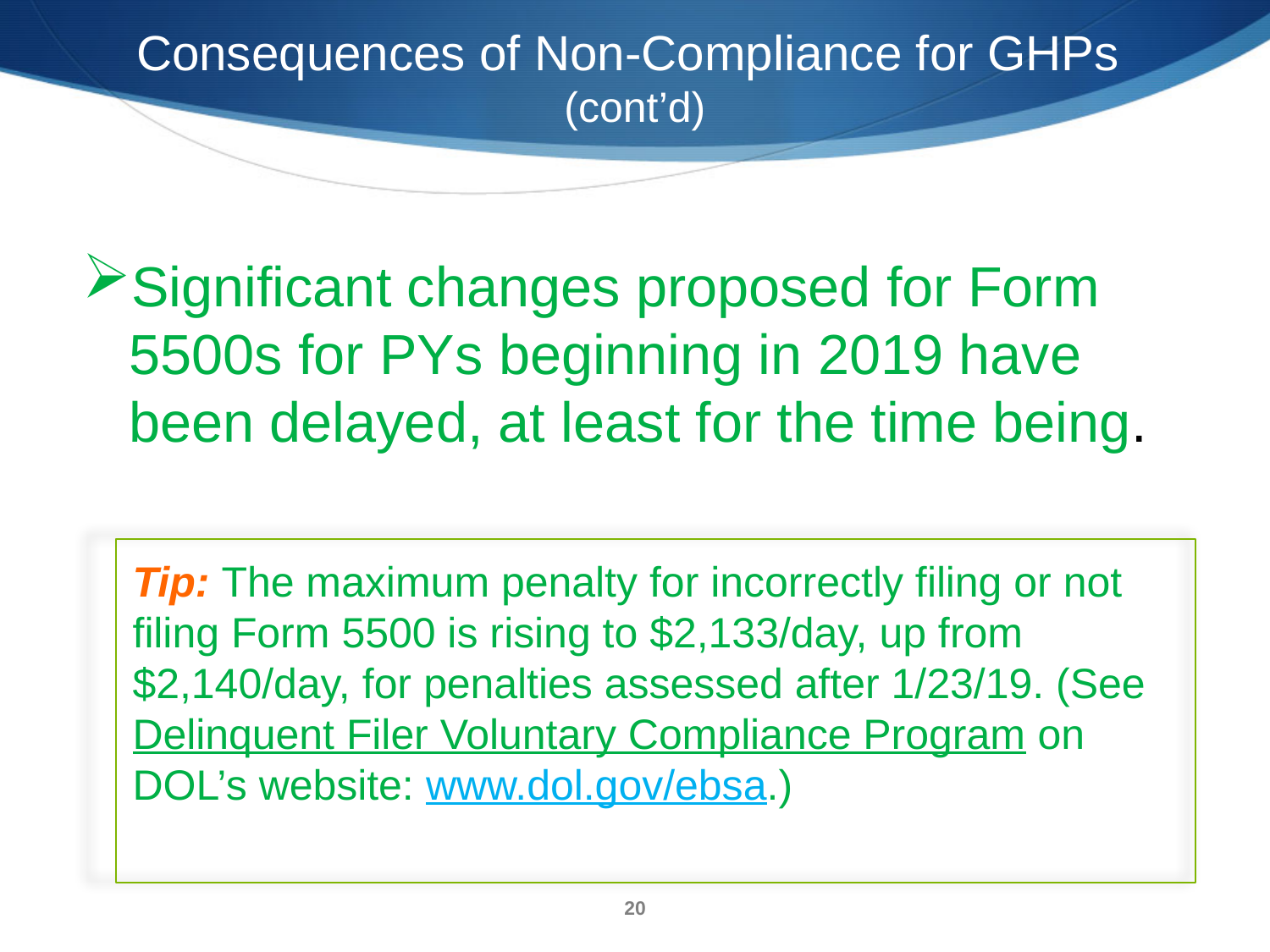

Consequences of Non-Compliance for GHPs
(cont’d)
Significant changes proposed for Form 5500s for PYs beginning in 2019 have been delayed, at least for the time being.

Tip: The maximum penalty for incorrectly filing or not filing Form 5500 is rising to $2,133/day, up from $2,140/day, for penalties assessed after 1/23/19. (See Delinquent Filer Voluntary Compliance Program on DOL’s website: www.dol.gov/ebsa.)

20